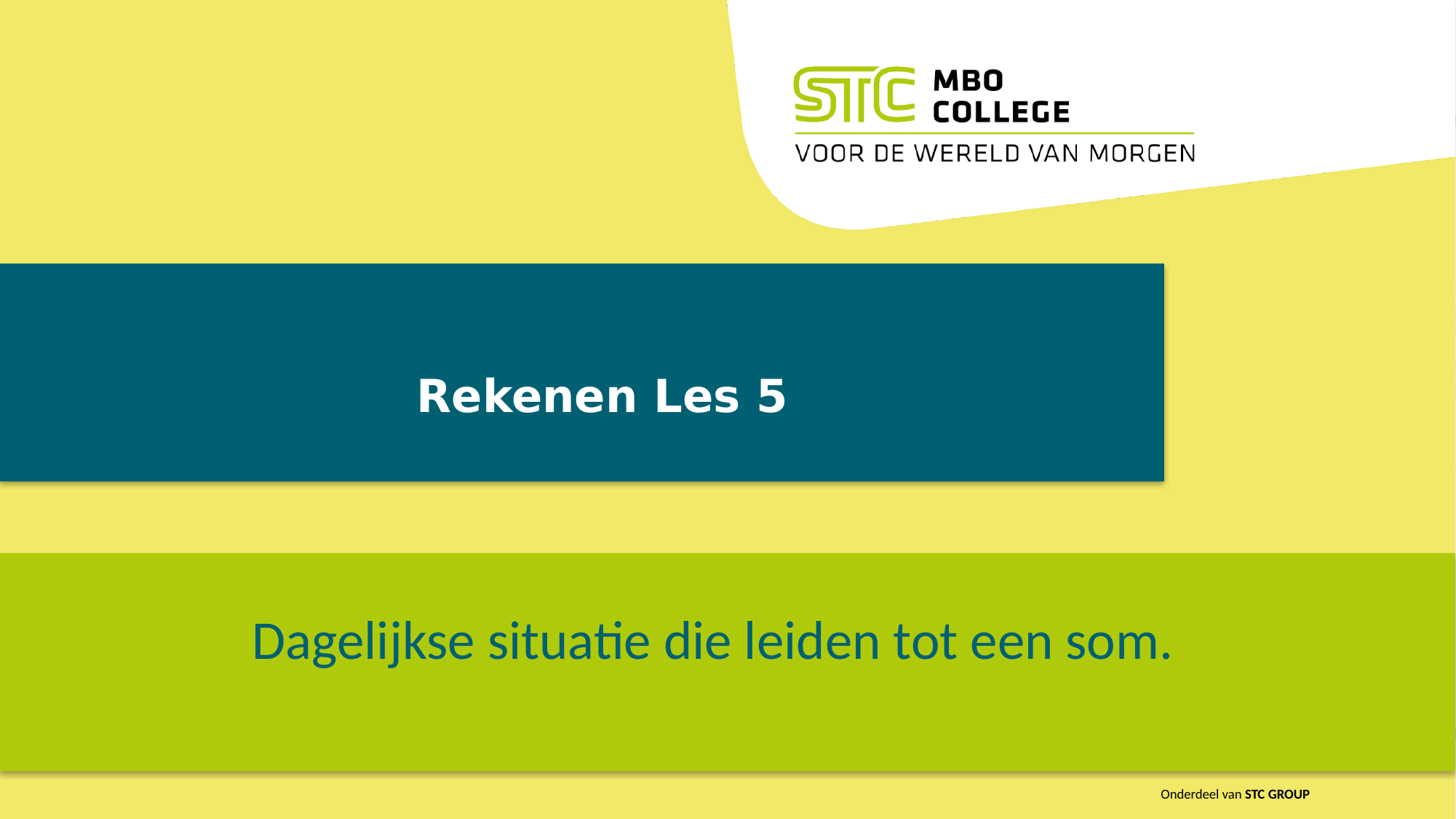

# Rekenen Les 5
Dagelijkse situatie die leiden tot een som.